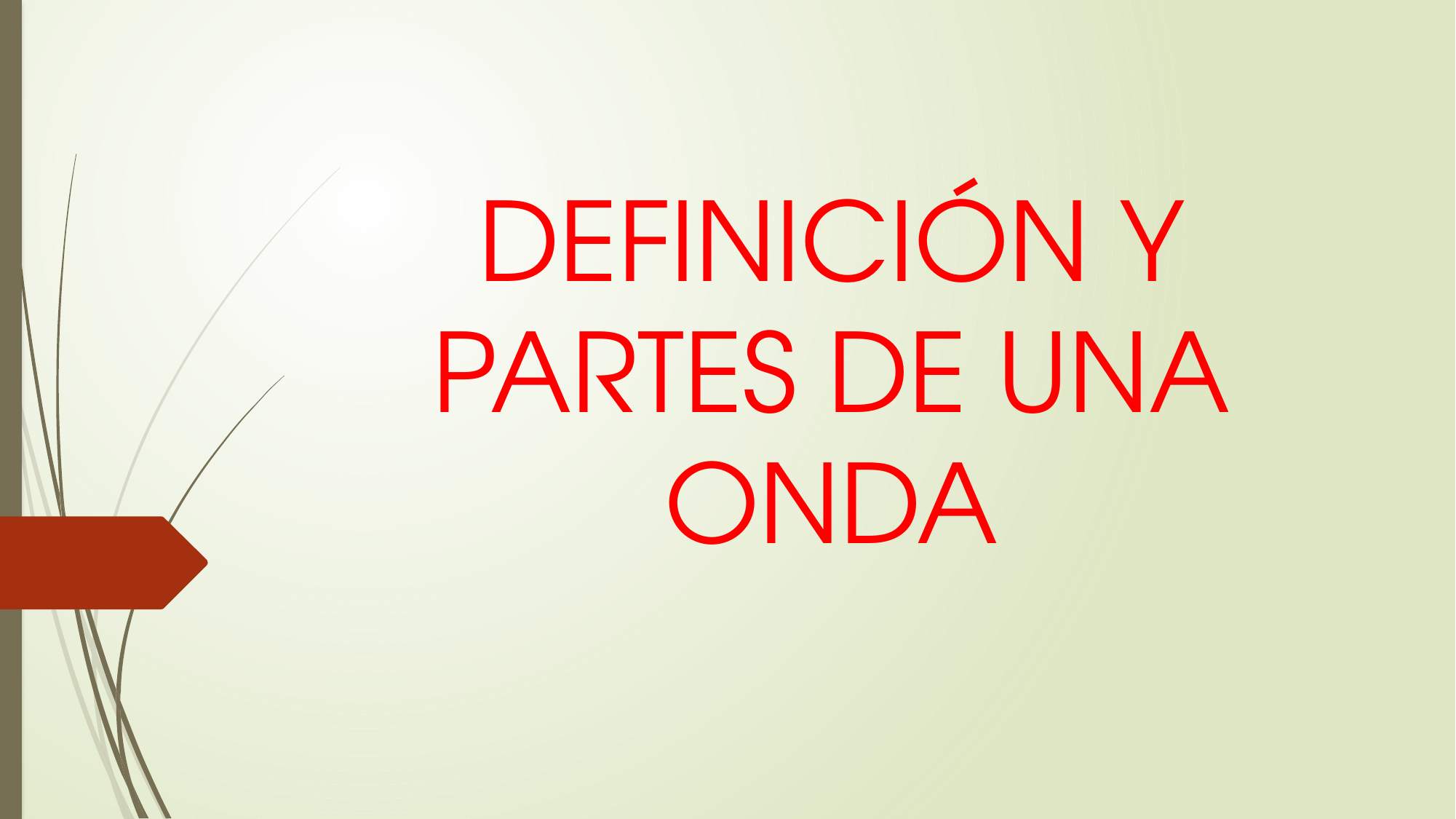

# DEFINICIÓN Y PARTES DE UNA ONDA